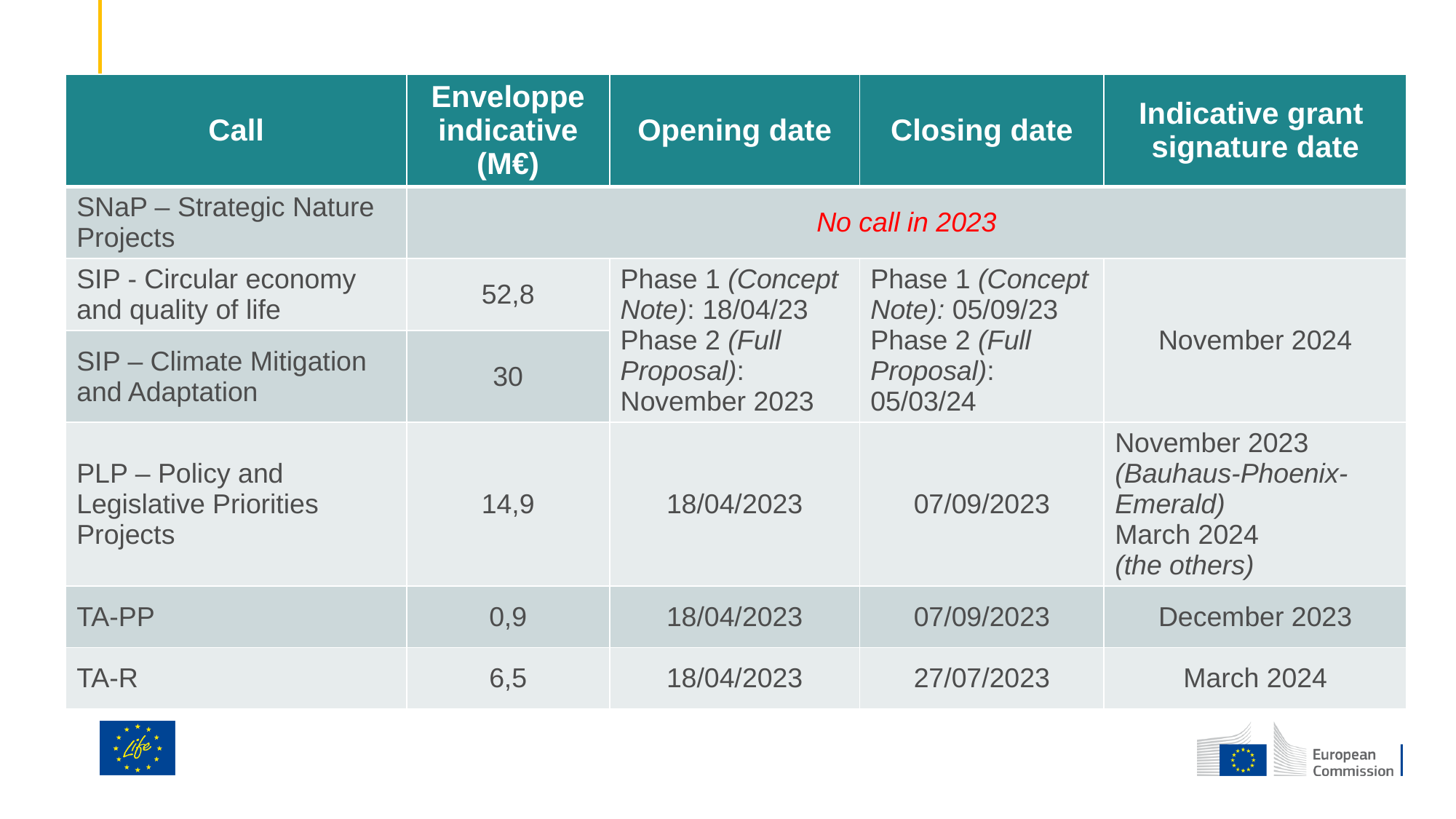

| Call | Enveloppe indicative (M€) | Opening date | Closing date | Indicative grant signature date |
| --- | --- | --- | --- | --- |
| SNaP – Strategic Nature Projects | No call in 2023 |  |  |  |
| SIP - Circular economy and quality of life | 52,8 | Phase 1 (Concept Note): 18/04/23 Phase 2 (Full Proposal): November 2023 | Phase 1 (Concept Note): 05/09/23 Phase 2 (Full Proposal): 05/03/24 | November 2024 |
| SIP – Climate Mitigation and Adaptation | 30 |  | Phase 1 (CN): 05/09/23 Phase 2 (FP): 05/03/24 |  |
| PLP – Policy and Legislative Priorities Projects | 14,9 | 18/04/2023 | 07/09/2023 | November 2023 (Bauhaus-Phoenix-Emerald) March 2024 (the others) |
| TA-PP | 0,9 | 18/04/2023 | 07/09/2023 | December 2023 |
| TA-R | 6,5 | 18/04/2023 | 27/07/2023 | March 2024 |